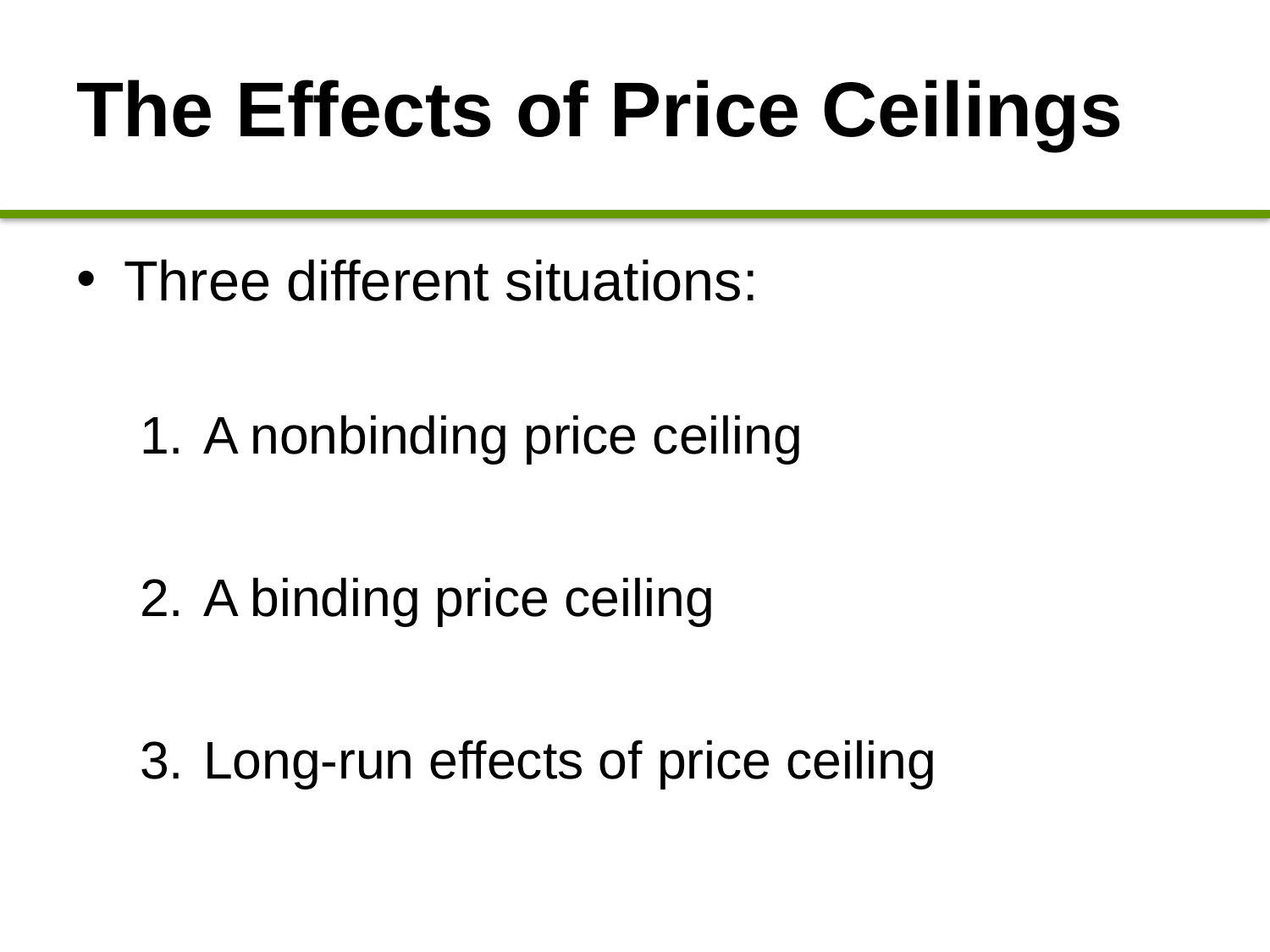

# The Effects of Price Ceilings
Three different situations:

A nonbinding price ceiling

A binding price ceiling

Long-run effects of price ceiling